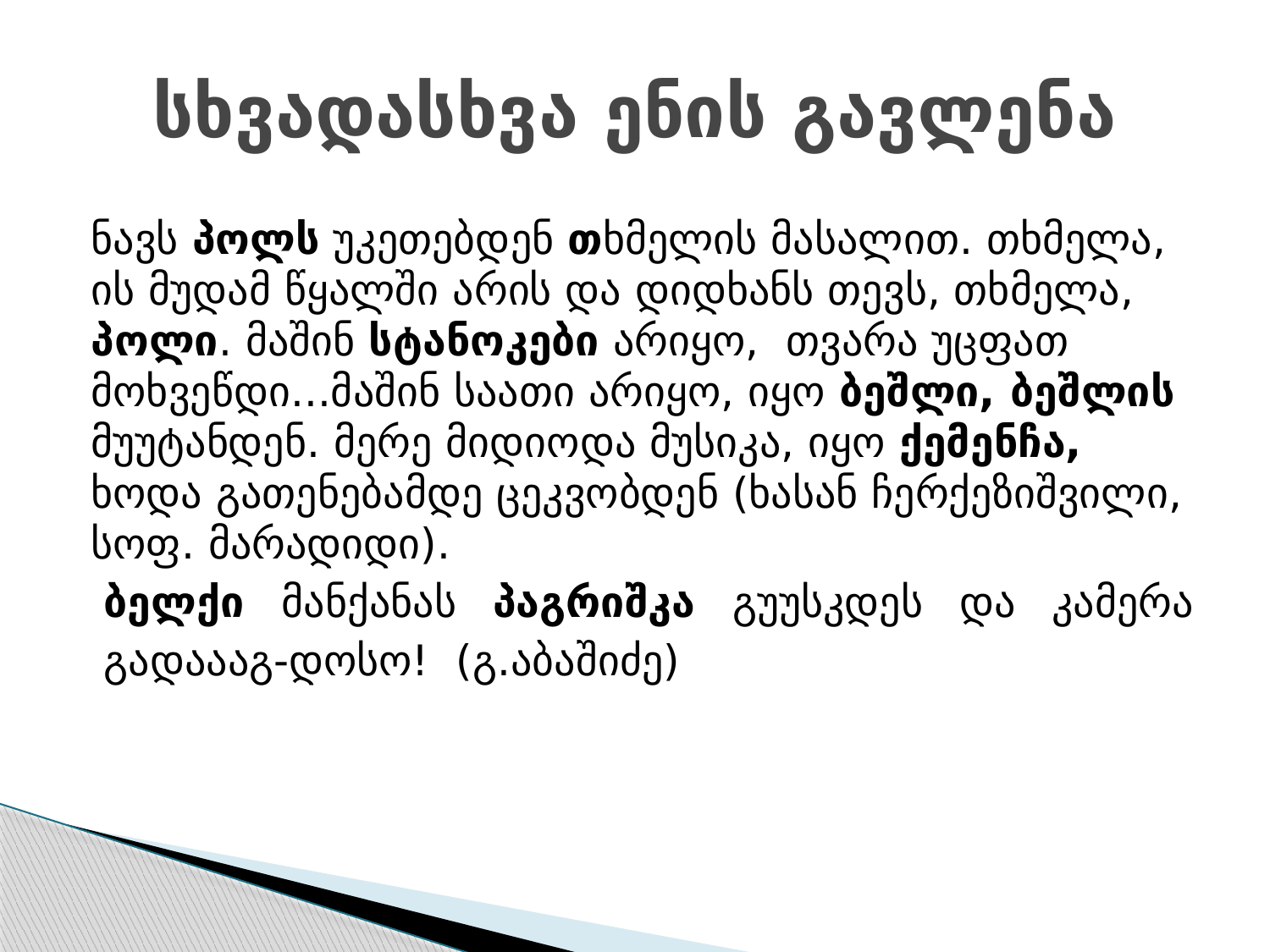

# სხვადასხვა ენის გავლენა
ნავს პოლს უკეთებდენ თხმელის მასალით. თხმელა, ის მუდამ წყალში არის და დიდხანს თევს, თხმელა, პოლი. მაშინ სტანოკები არიყო,  თვარა უცფათ მოხვეწდი...მაშინ საათი არიყო, იყო ბეშლი, ბეშლის მუუტანდენ. მერე მიდიოდა მუსიკა, იყო ქემენჩა, ხოდა გათენებამდე ცეკვობდენ (ხასან ჩერქეზიშვილი, სოფ. მარადიდი).
ბელქი მანქანას პაგრიშკა გუუსკდეს და კამერა გადაააგ-დოსო!  (გ.აბაშიძე)